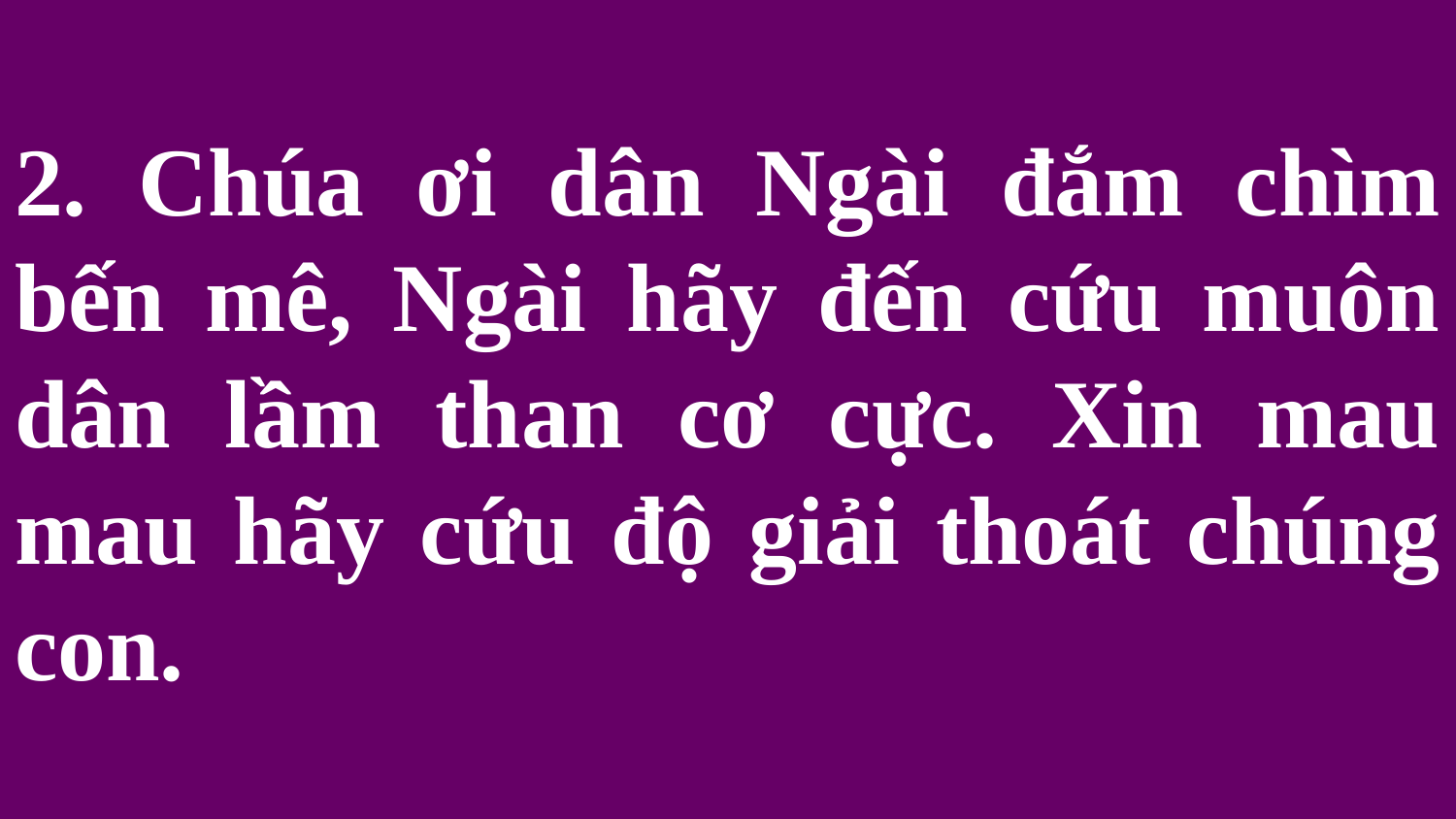

# 2. Chúa ơi dân Ngài đắm chìm bến mê, Ngài hãy đến cứu muôn dân lầm than cơ cực. Xin mau mau hãy cứu độ giải thoát chúng con.